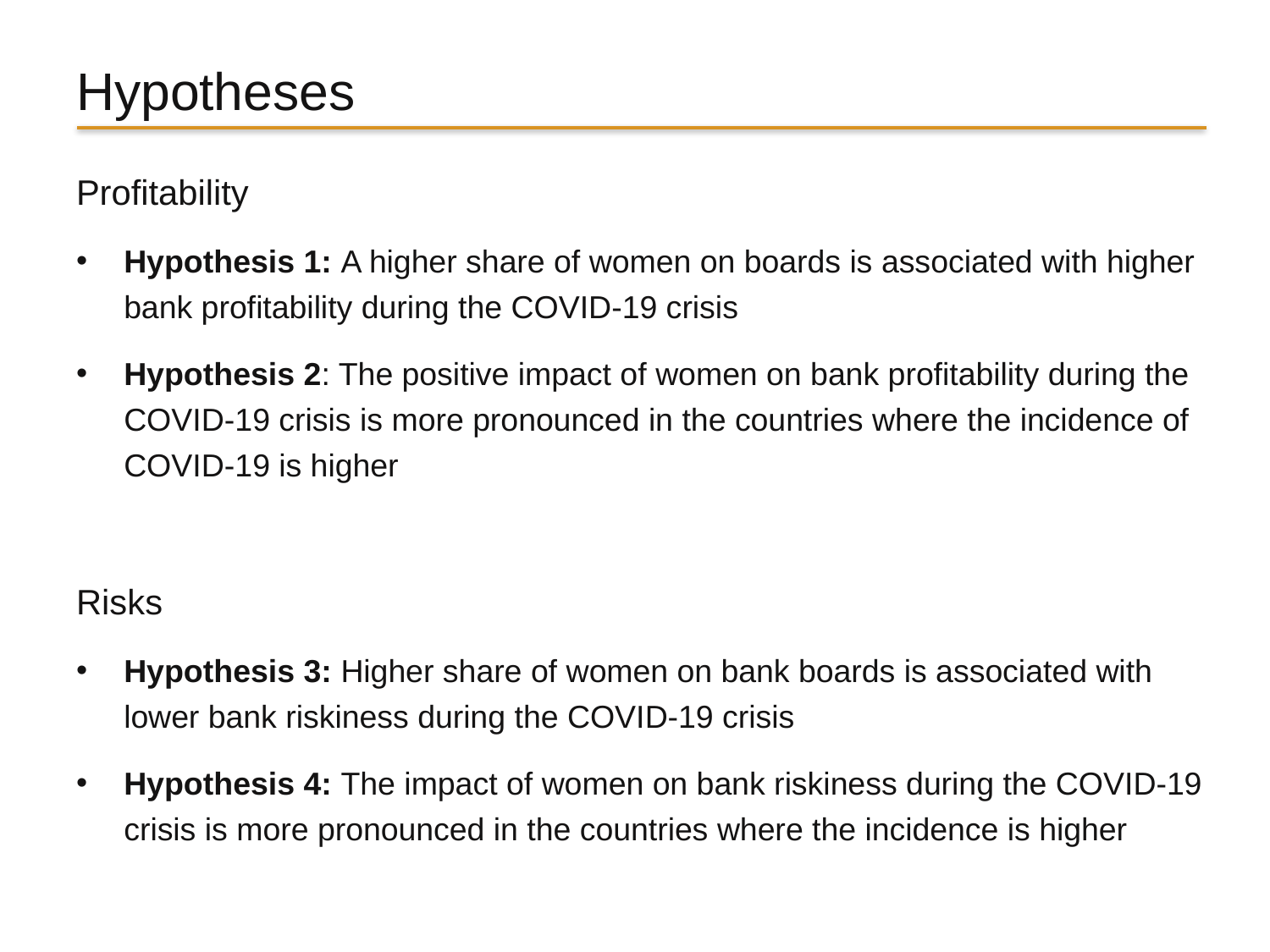

# Hypotheses
Profitability
Hypothesis 1: A higher share of women on boards is associated with higher bank profitability during the COVID-19 crisis
Hypothesis 2: The positive impact of women on bank profitability during the COVID-19 crisis is more pronounced in the countries where the incidence of COVID-19 is higher

Risks
Hypothesis 3: Higher share of women on bank boards is associated with lower bank riskiness during the COVID-19 crisis
Hypothesis 4: The impact of women on bank riskiness during the COVID-19 crisis is more pronounced in the countries where the incidence is higher